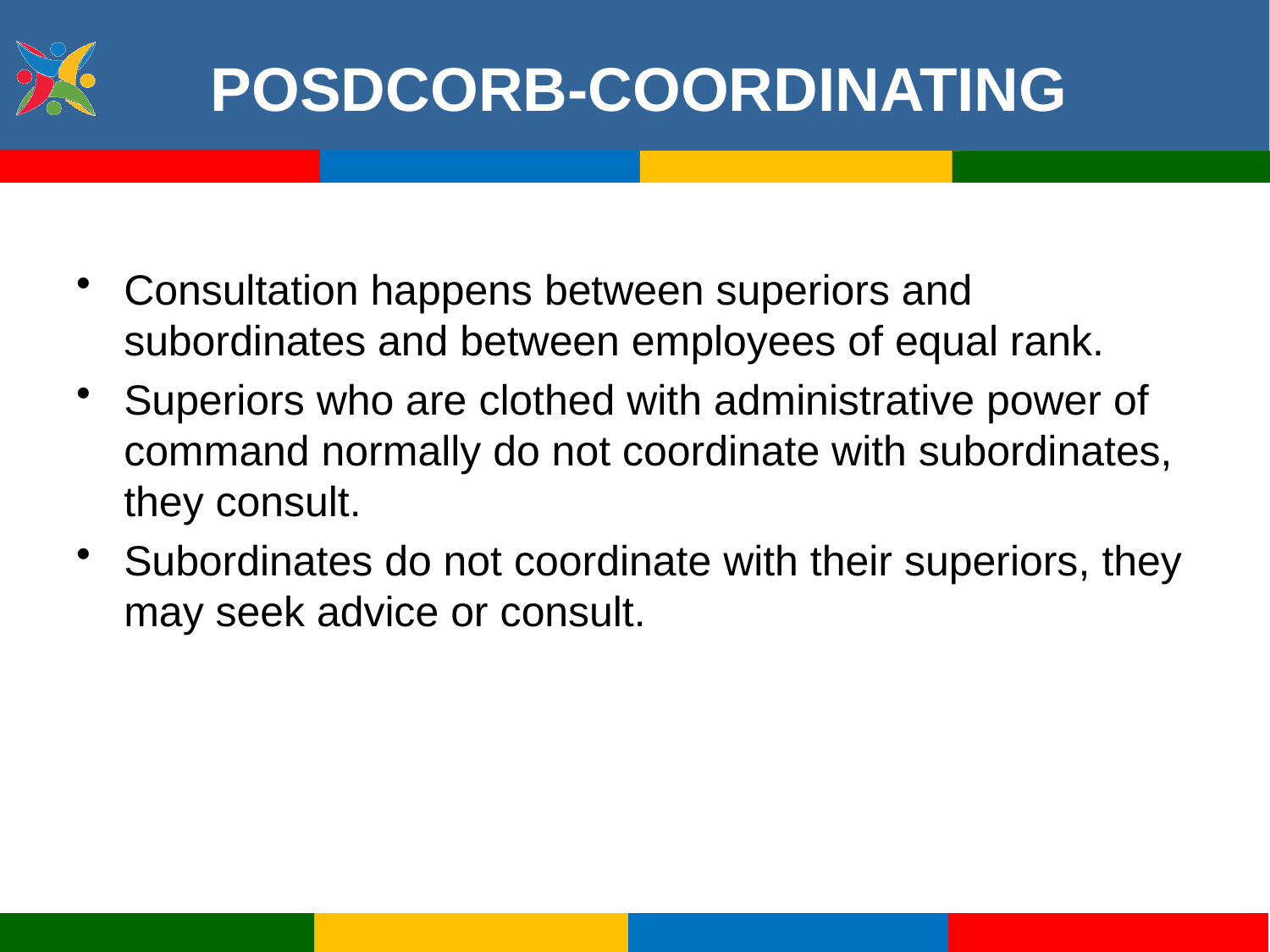

# POSDCORB-COORDINATING
Consultation happens between superiors and subordinates and between employees of equal rank.
Superiors who are clothed with administrative power of command normally do not coordinate with subordinates, they consult.
Subordinates do not coordinate with their superiors, they may seek advice or consult.